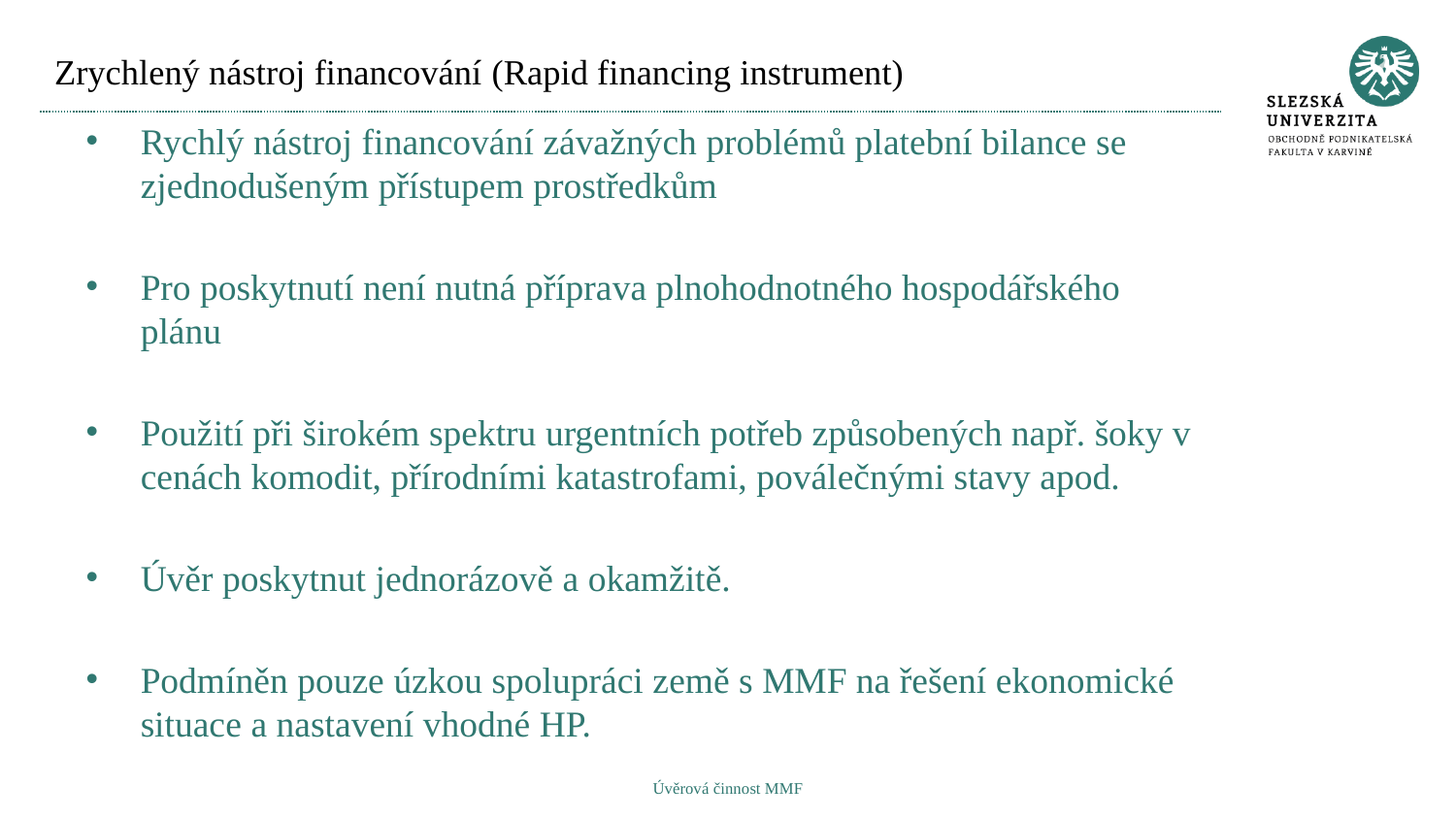

# Zrychlený nástroj financování (Rapid financing instrument)
Rychlý nástroj financování závažných problémů platební bilance se zjednodušeným přístupem prostředkům

Pro poskytnutí není nutná příprava plnohodnotného hospodářského plánu

Použití při širokém spektru urgentních potřeb způsobených např. šoky v cenách komodit, přírodními katastrofami, poválečnými stavy apod.

Úvěr poskytnut jednorázově a okamžitě.

Podmíněn pouze úzkou spolupráci země s MMF na řešení ekonomické situace a nastavení vhodné HP.